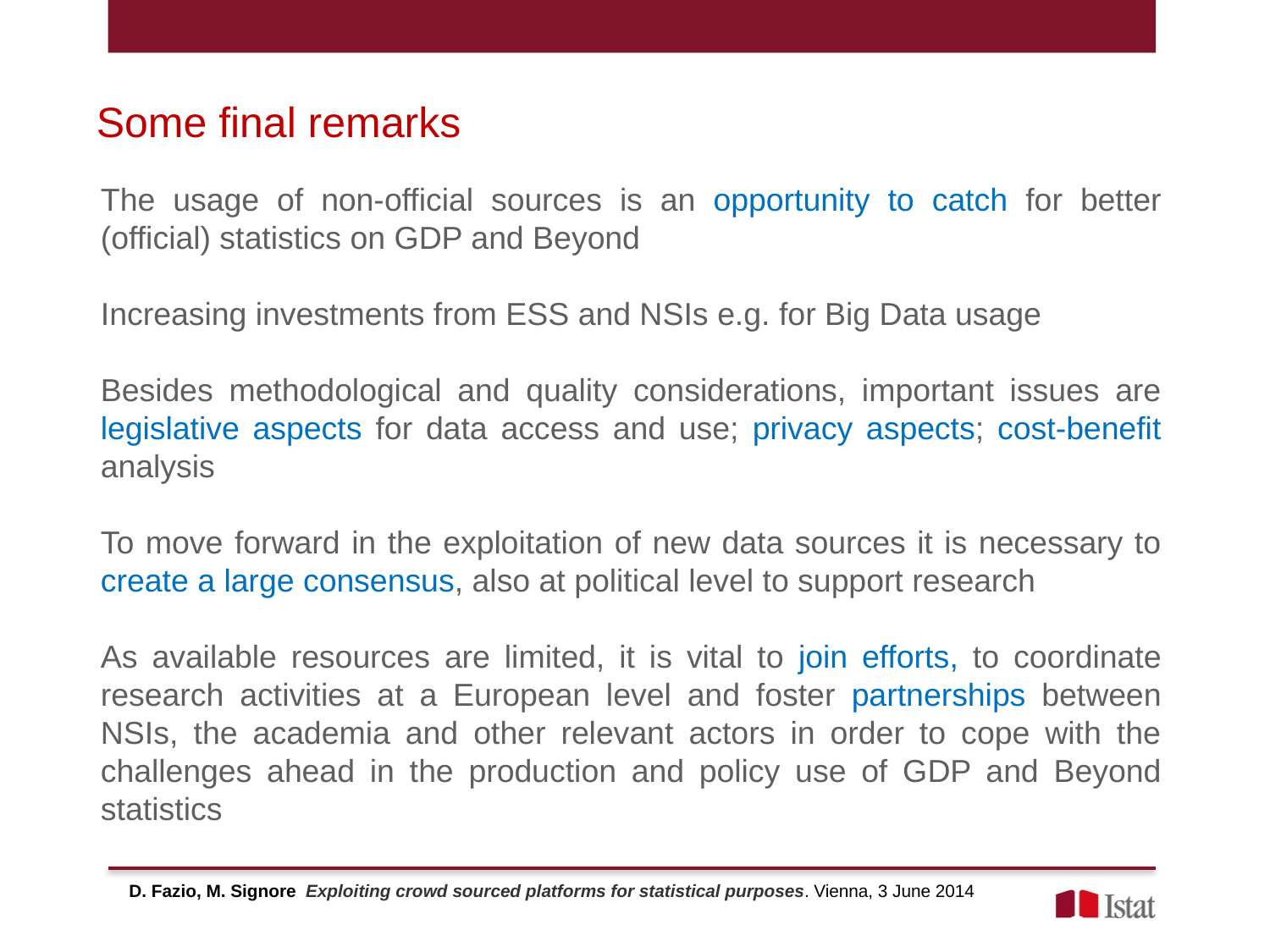

Some final remarks
The usage of non-official sources is an opportunity to catch for better (official) statistics on GDP and Beyond

Increasing investments from ESS and NSIs e.g. for Big Data usage

Besides methodological and quality considerations, important issues are legislative aspects for data access and use; privacy aspects; cost-benefit analysis

To move forward in the exploitation of new data sources it is necessary to create a large consensus, also at political level to support research

As available resources are limited, it is vital to join efforts, to coordinate research activities at a European level and foster partnerships between NSIs, the academia and other relevant actors in order to cope with the challenges ahead in the production and policy use of GDP and Beyond statistics
D. Fazio, M. Signore  Exploiting crowd sourced platforms for statistical purposes. Vienna, 3 June 2014